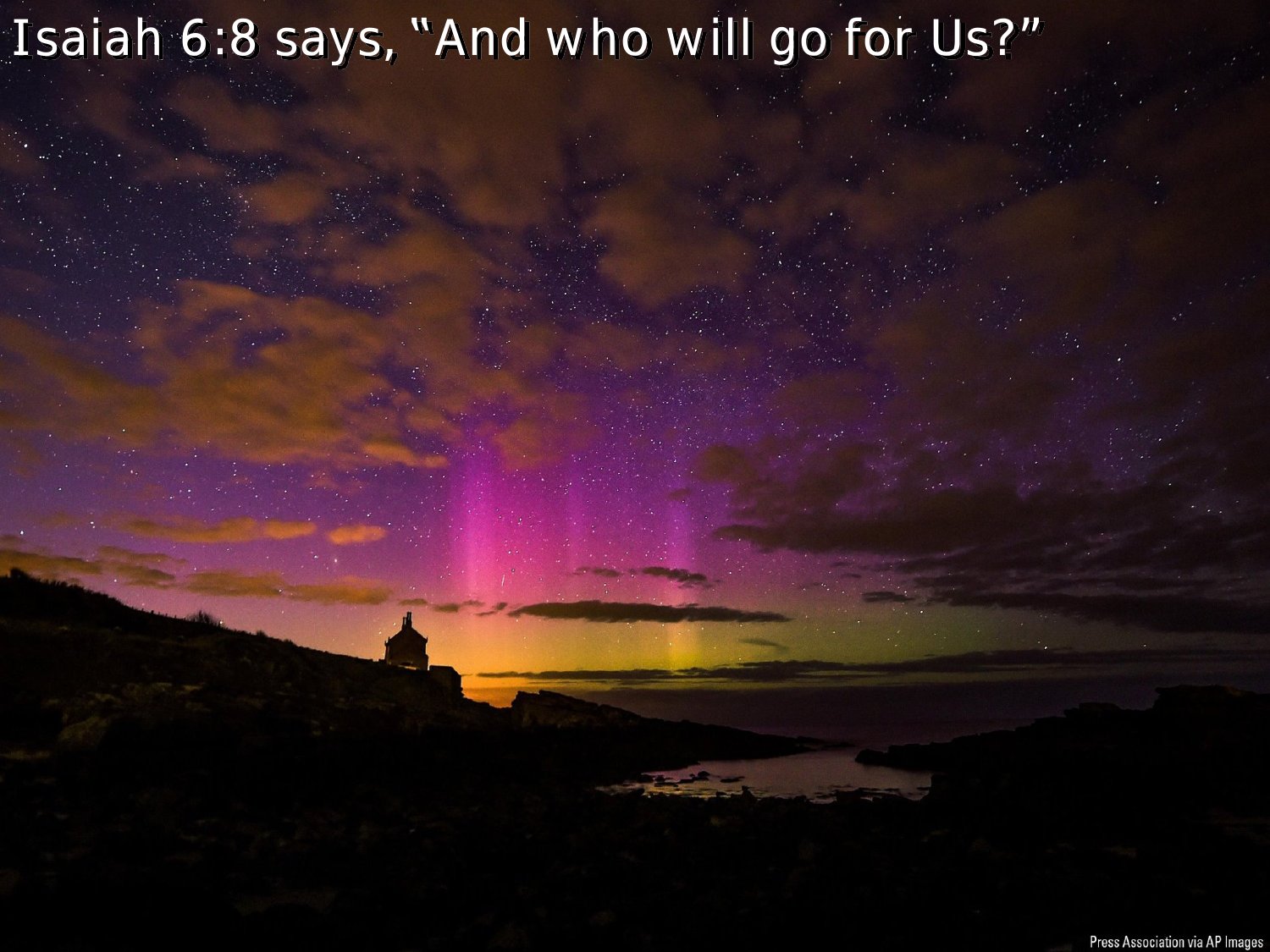

Isaiah 6:8 says, “And who will go for Us?”